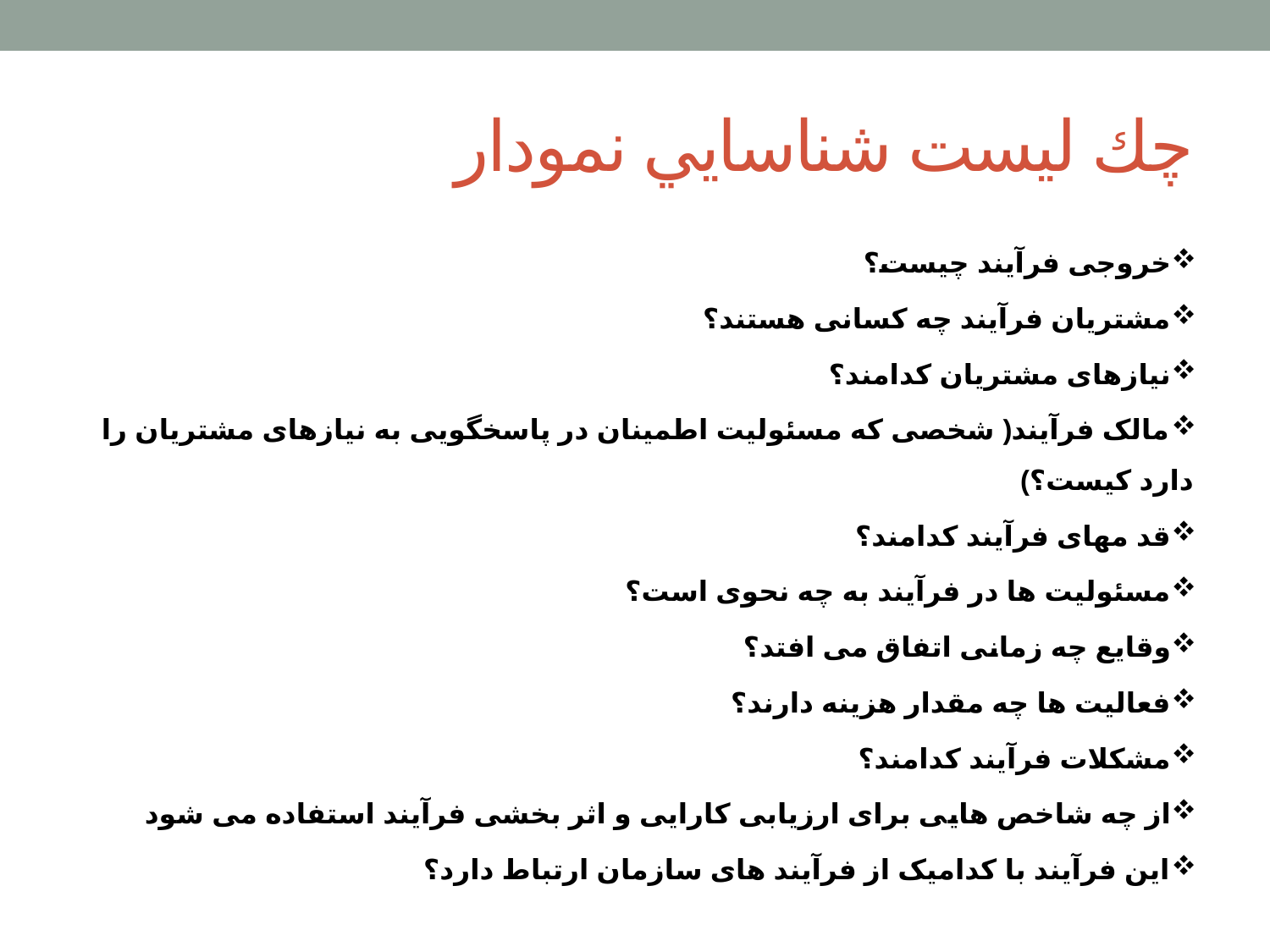

# چك ليست شناسايي نمودار
خروجی فرآیند چیست؟
مشتریان فرآیند چه کسانی هستند؟
نیازهای مشتریان کدامند؟
مالک فرآیند( شخصی که مسئولیت اطمینان در پاسخگویی به نیازهای مشتریان را دارد کیست؟)
قد مهای فرآیند کدامند؟
مسئولیت ها در فرآیند به چه نحوی است؟
وقایع چه زمانی اتفاق می افتد؟
فعالیت ها چه مقدار هزینه دارند؟
مشکلات فرآیند کدامند؟
از چه شاخص هایی برای ارزیابی کارایی و اثر بخشی فرآیند استفاده می شود
این فرآیند با کدامیک از فرآیند های سازمان ارتباط دارد؟